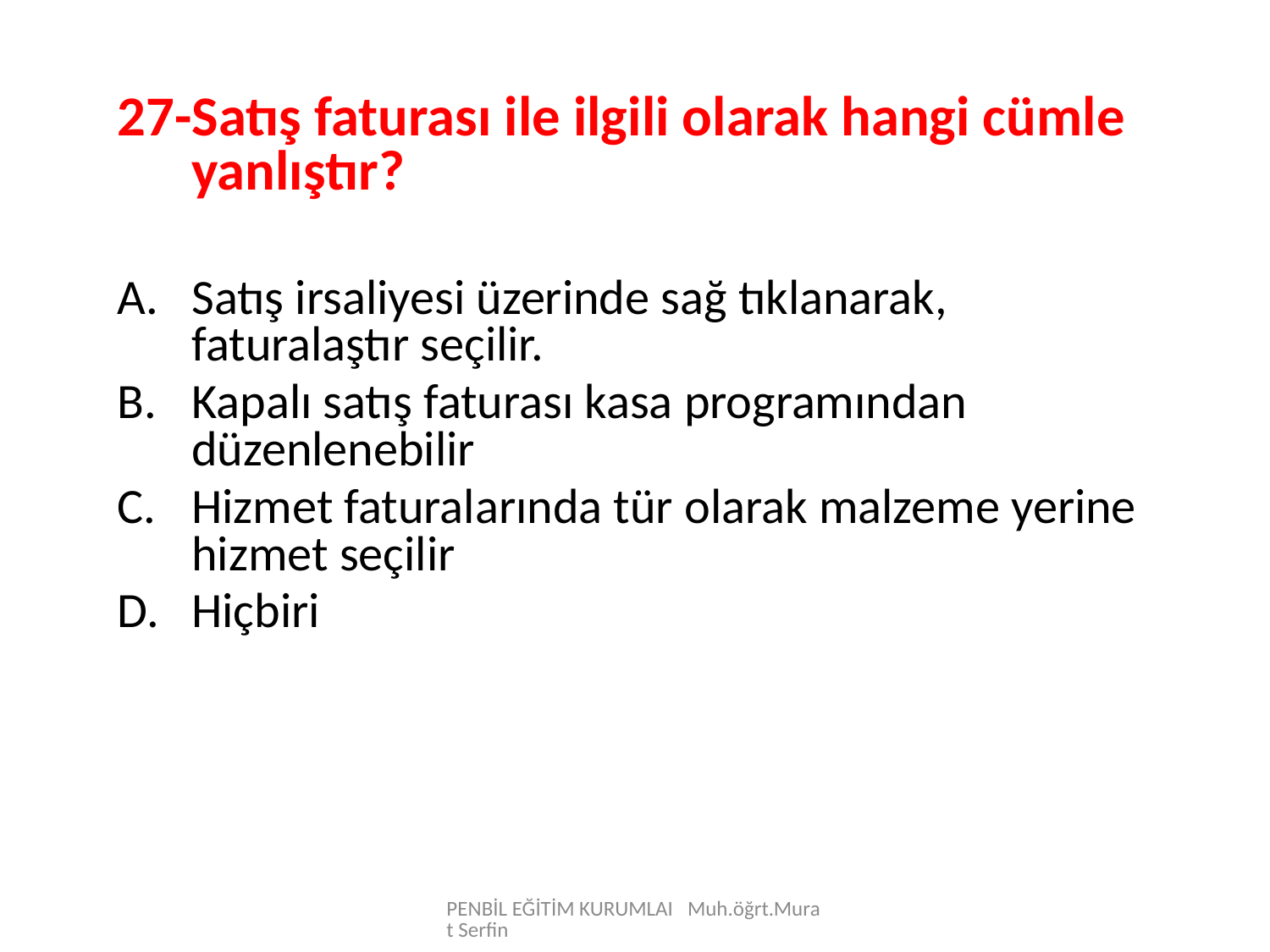

27-Satış faturası ile ilgili olarak hangi cümle yanlıştır?

Satış irsaliyesi üzerinde sağ tıklanarak, faturalaştır seçilir.
Kapalı satış faturası kasa programından düzenlenebilir
Hizmet faturalarında tür olarak malzeme yerine hizmet seçilir
Hiçbiri
PENBİL EĞİTİM KURUMLAI   Muh.öğrt.Murat Serfin